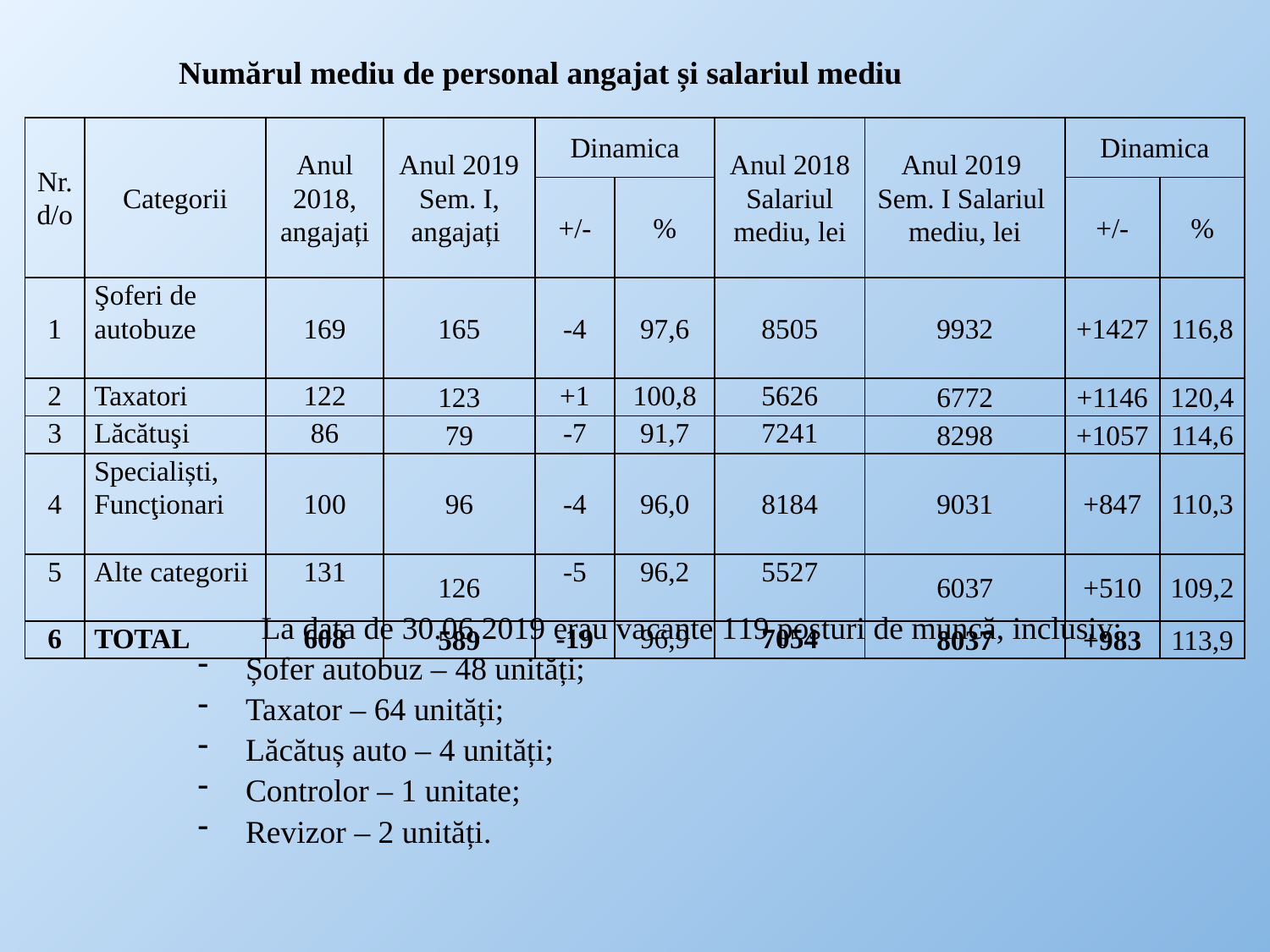

Numărul mediu de personal angajat și salariul mediu

| Nr. d/o | Categorii | Anul 2018, angajați | Anul 2019 Sem. I, angajați | Dinamica |  | Anul 2018 Salariul mediu, lei | Anul 2019 Sem. I Salariul mediu, lei | Dinamica |  |
| --- | --- | --- | --- | --- | --- | --- | --- | --- | --- |
|  |  |  |  | +/- | % |  |  | +/- | % |
| 1 | Şoferi de autobuze | 169 | 165 | -4 | 97,6 | 8505 | 9932 | +1427 | 116,8 |
| 2 | Taxatori | 122 | 123 | +1 | 100,8 | 5626 | 6772 | +1146 | 120,4 |
| 3 | Lăcătuşi | 86 | 79 | -7 | 91,7 | 7241 | 8298 | +1057 | 114,6 |
| 4 | Specialiști, Funcţionari | 100 | 96 | -4 | 96,0 | 8184 | 9031 | +847 | 110,3 |
| 5 | Alte categorii | 131 | 126 | -5 | 96,2 | 5527 | 6037 | +510 | 109,2 |
| 6 | TOTAL | 608 | 589 | -19 | 96,9 | 7054 | 8037 | +983 | 113,9 |
La data de 30.06.2019 erau vacante 119 posturi de muncă, inclusiv:
Șofer autobuz – 48 unități;
Taxator – 64 unități;
Lăcătuș auto – 4 unități;
Controlor – 1 unitate;
Revizor – 2 unități.